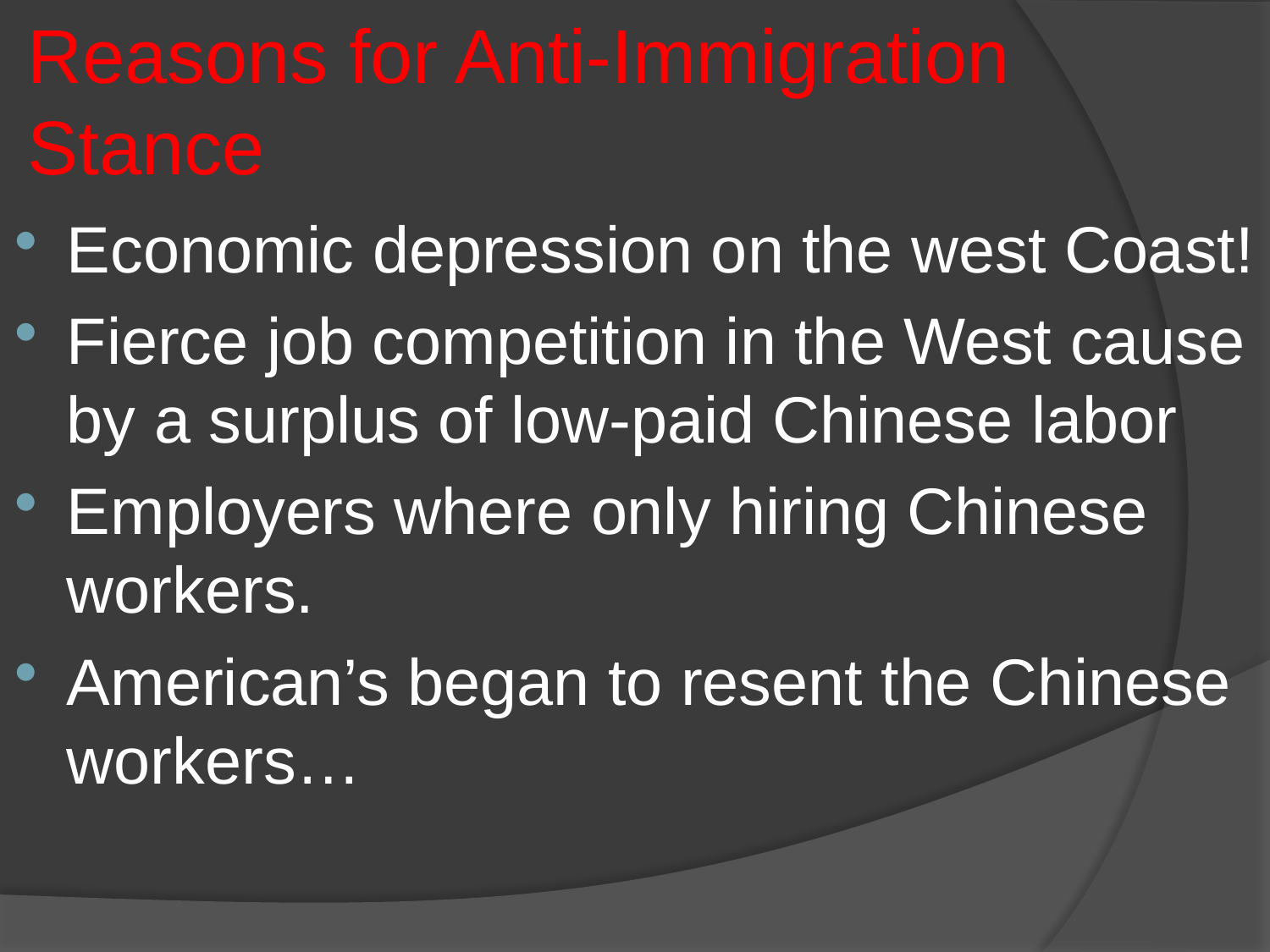

# Reasons for Anti-Immigration Stance
Economic depression on the west Coast!
Fierce job competition in the West cause by a surplus of low-paid Chinese labor
Employers where only hiring Chinese workers.
American’s began to resent the Chinese workers…